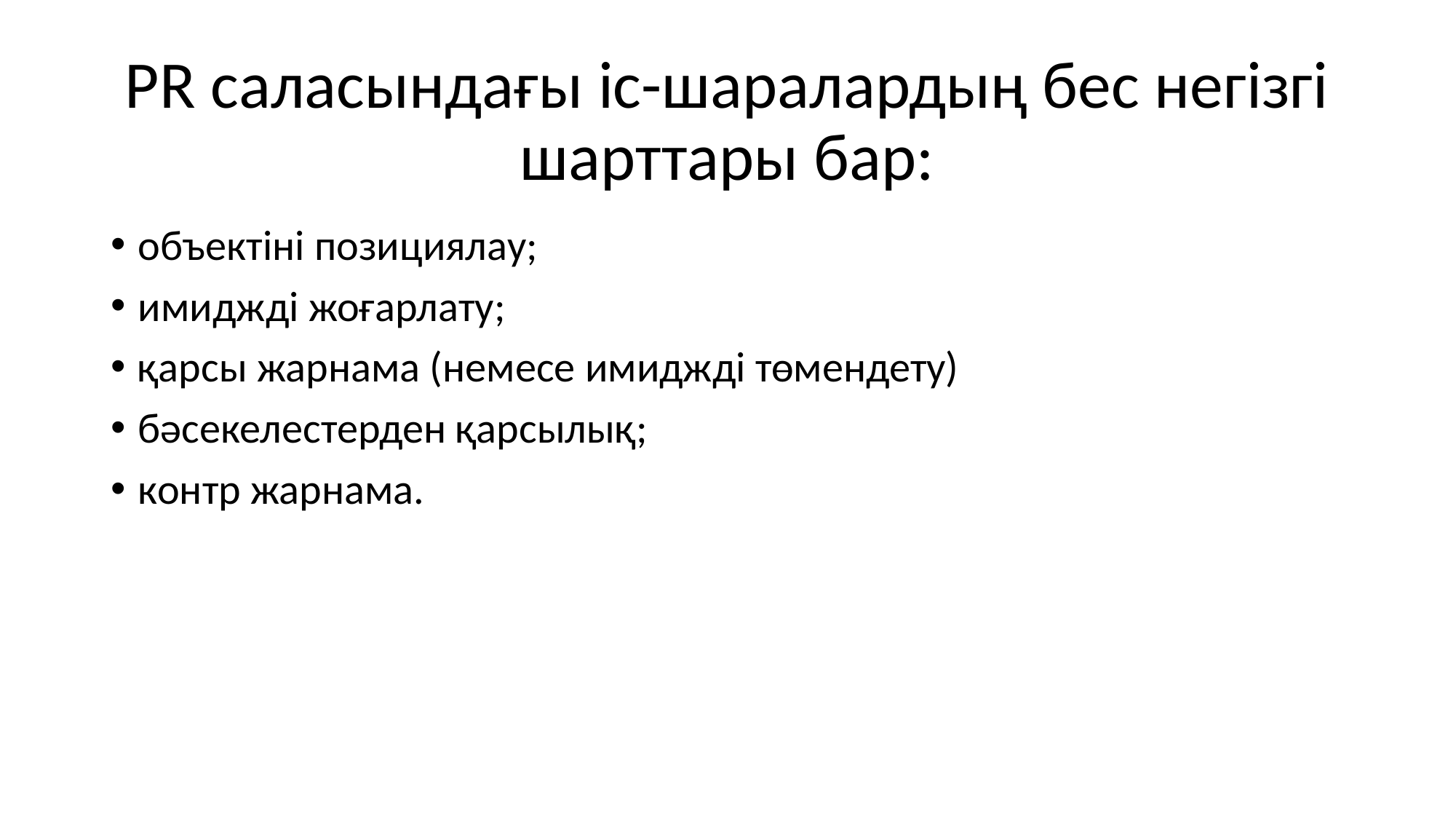

# PR саласындағы іс-шаралардың бес негізгі шарттары бар:
объектіні позициялау;
имиджді жоғарлату;
қарсы жарнама (немесе имиджді төмендету)
бəсекелестерден қарсылық;
контр жарнама.